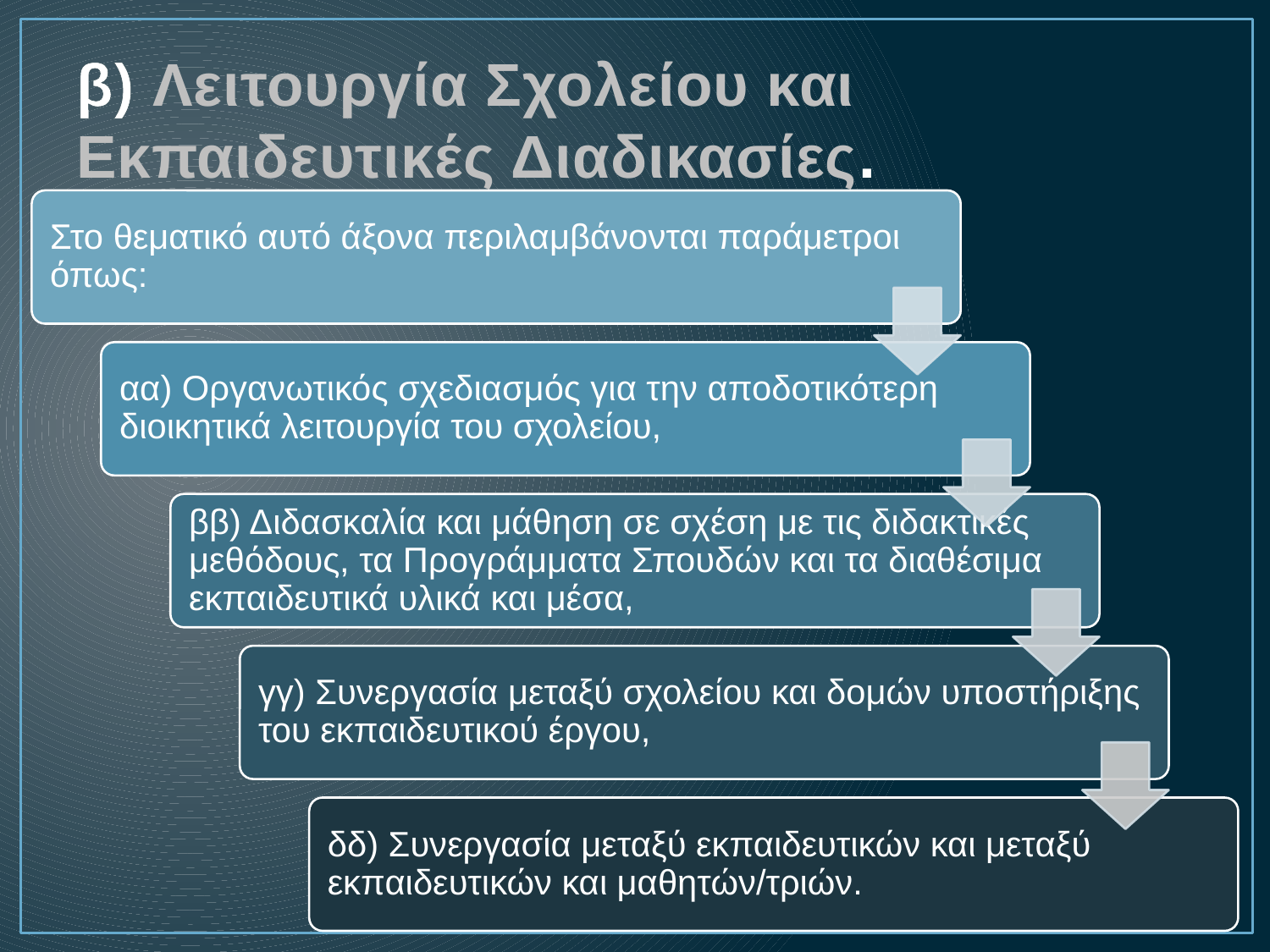

# β) Λειτουργία Σχολείου και Εκπαιδευτικές Διαδικασίες.
Στο θεματικό αυτό άξονα περιλαμβάνονται παράμετροι όπως:
αα) Οργανωτικός σχεδιασμός για την αποδοτικότερη διοικητικά λειτουργία του σχολείου,
ββ) Διδασκαλία και μάθηση σε σχέση με τις διδακτικές μεθόδους, τα Προγράμματα Σπουδών και τα διαθέσιμα εκπαιδευτικά υλικά και μέσα,
γγ) Συνεργασία μεταξύ σχολείου και δομών υποστήριξης του εκπαιδευτικού έργου,
δδ) Συνεργασία μεταξύ εκπαιδευτικών και μεταξύ εκπαιδευτικών και μαθητών/τριών.